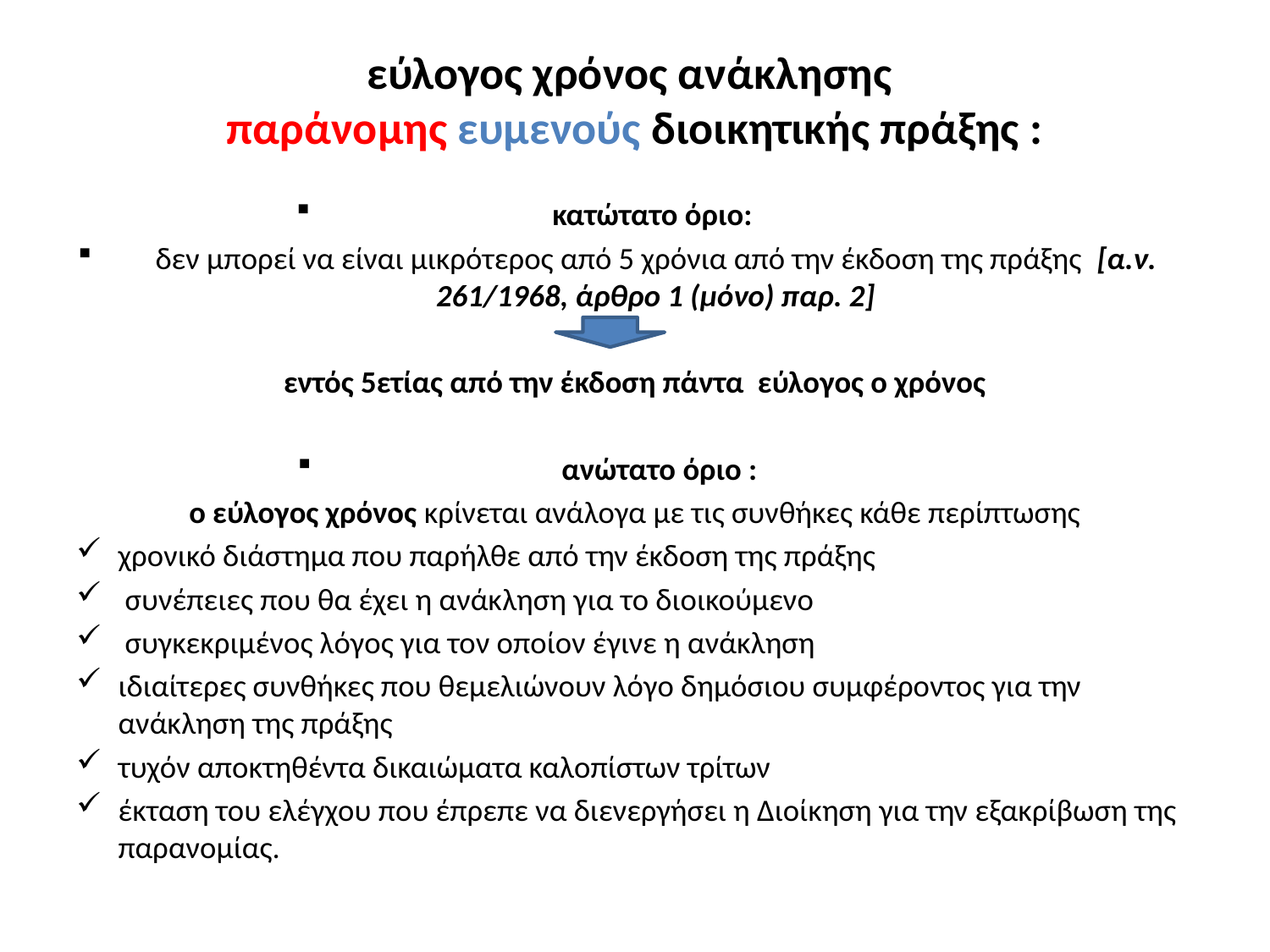

# εύλογος χρόνος ανάκλησης παράνομης ευμενούς διοικητικής πράξης :
κατώτατο όριο:
δεν μπορεί να είναι μικρότερος από 5 χρόνια από την έκδοση της πράξης  [α.ν. 261/1968, άρθρο 1 (μόνο) παρ. 2]

εντός 5ετίας από την έκδοση πάντα  εύλογος ο χρόνος

 ανώτατο όριο :
ο εύλογος χρόνος κρίνεται ανάλογα με τις συνθήκες κάθε περίπτωσης
χρονικό διάστημα που παρήλθε από την έκδοση της πράξης
 συνέπειες που θα έχει η ανάκληση για το διοικούμενο
 συγκεκριμένος λόγος για τον οποίον έγινε η ανάκληση
ιδιαίτερες συνθήκες που θεμελιώνουν λόγο δημόσιου συμφέροντος για την ανάκληση της πράξης
τυχόν αποκτηθέντα δικαιώματα καλοπίστων τρίτων
έκταση του ελέγχου που έπρεπε να διενεργήσει η Διοίκηση για την εξακρίβωση της παρανομίας.